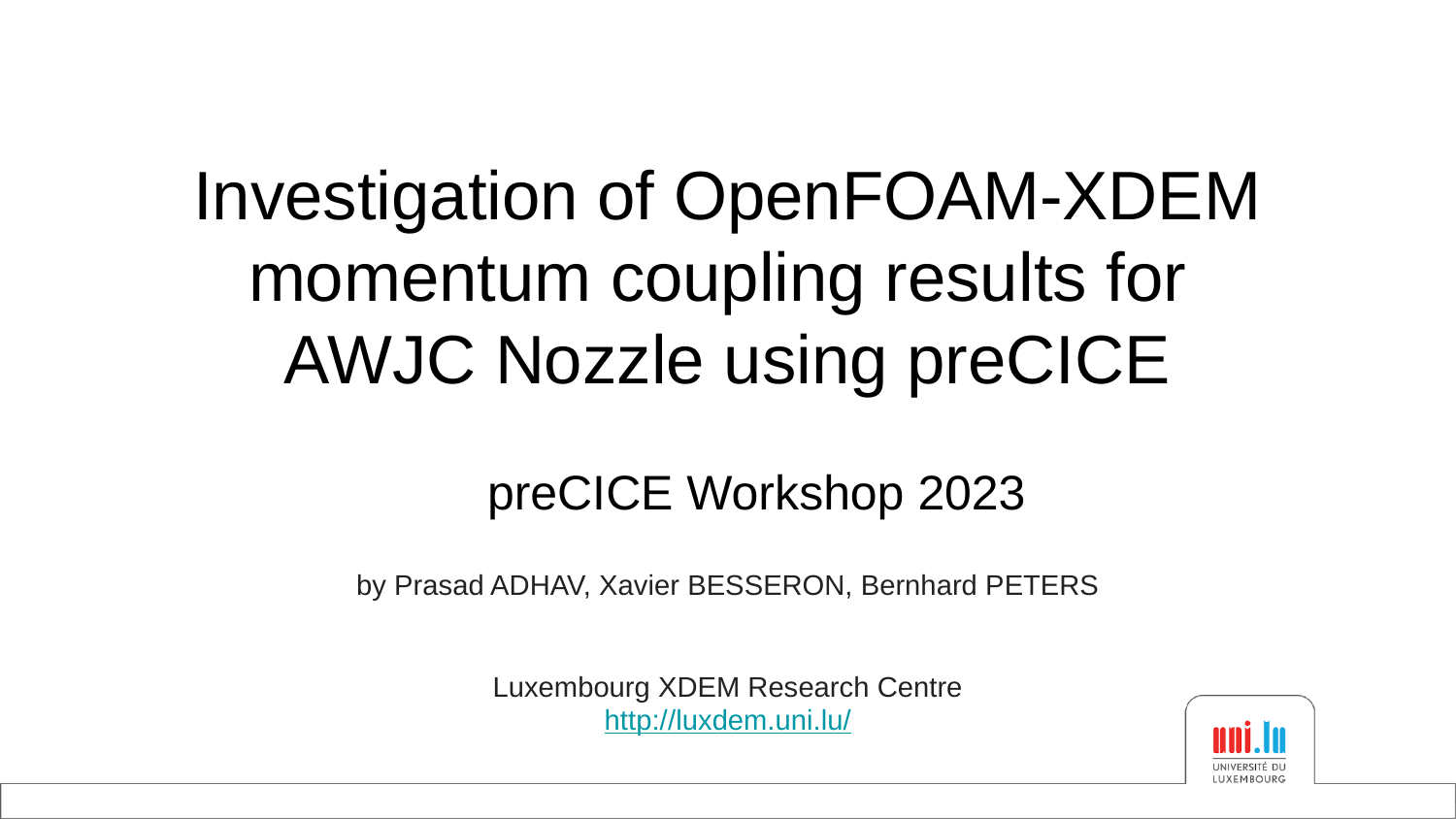

# Investigation of OpenFOAM-XDEM momentum coupling results for
AWJC Nozzle using preCICE
preCICE Workshop 2023

by Prasad ADHAV, Xavier BESSERON, Bernhard PETERS

Luxembourg XDEM Research Centre
http://luxdem.uni.lu/